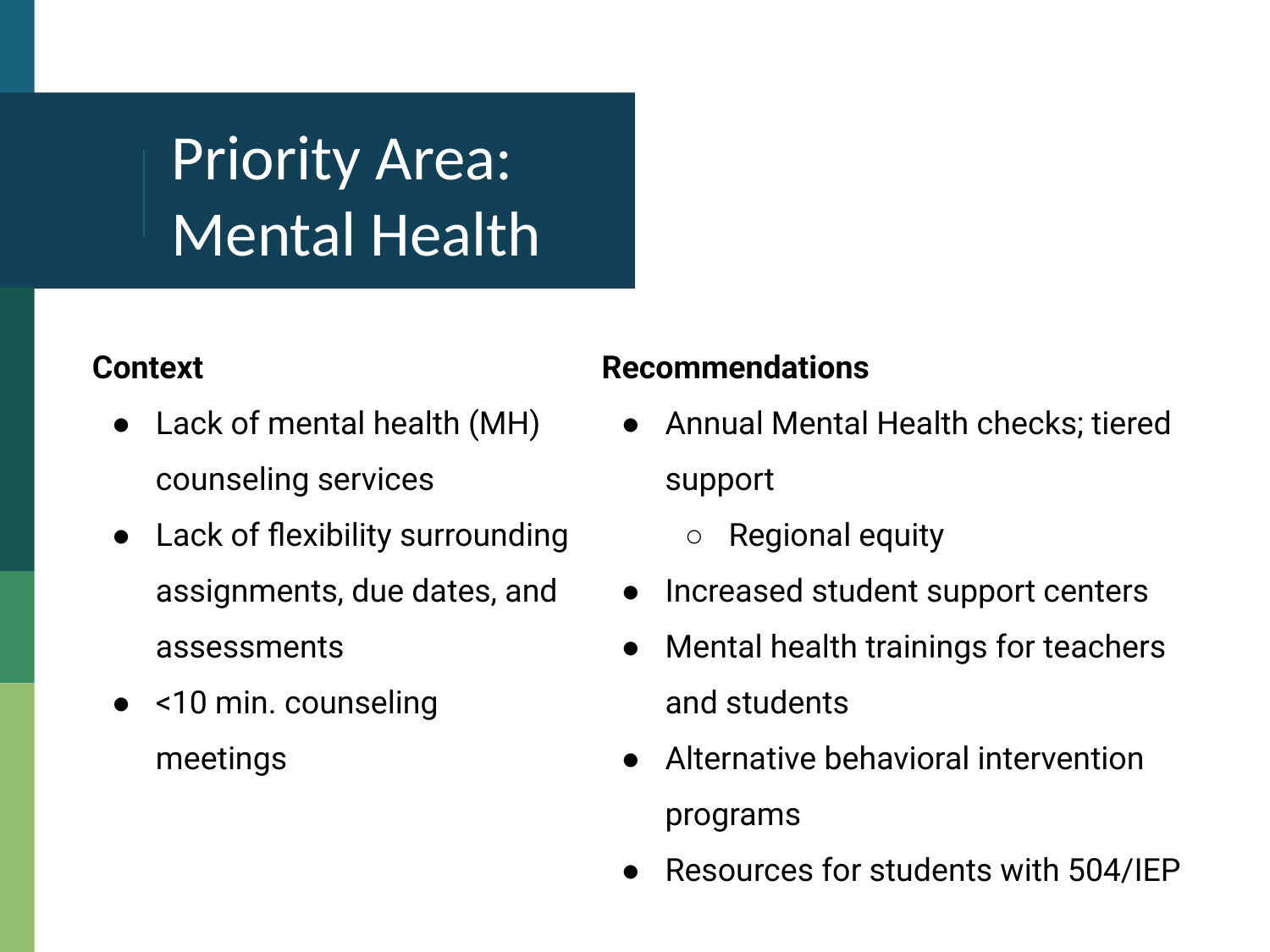

# Priority Area: Mental Health
| Context Lack of mental health (MH) counseling services Lack of flexibility surrounding assignments, due dates, and assessments <10 min. counseling meetings | Recommendations Annual Mental Health checks; tiered support Regional equity Increased student support centers Mental health trainings for teachers and students Alternative behavioral intervention programs Resources for students with 504/IEP |
| --- | --- |